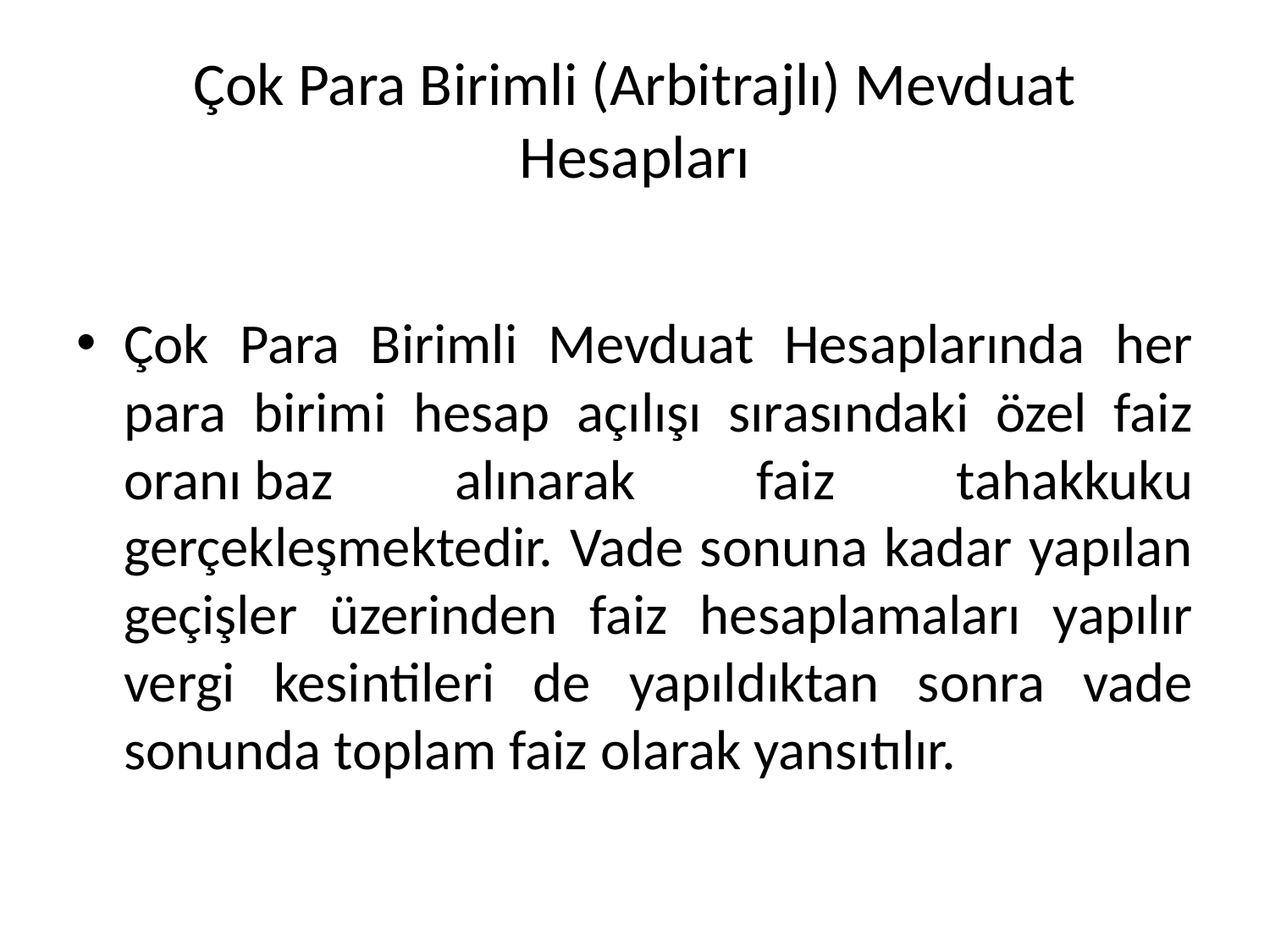

# Çok Para Birimli (Arbitrajlı) Mevduat Hesapları

Çok Para Birimli Mevduat Hesaplarında her para birimi hesap açılışı sırasındaki özel faiz oranı baz alınarak faiz tahakkuku gerçekleşmektedir. Vade sonuna kadar yapılan geçişler üzerinden faiz hesaplamaları yapılır vergi kesintileri de yapıldıktan sonra vade sonunda toplam faiz olarak yansıtılır.